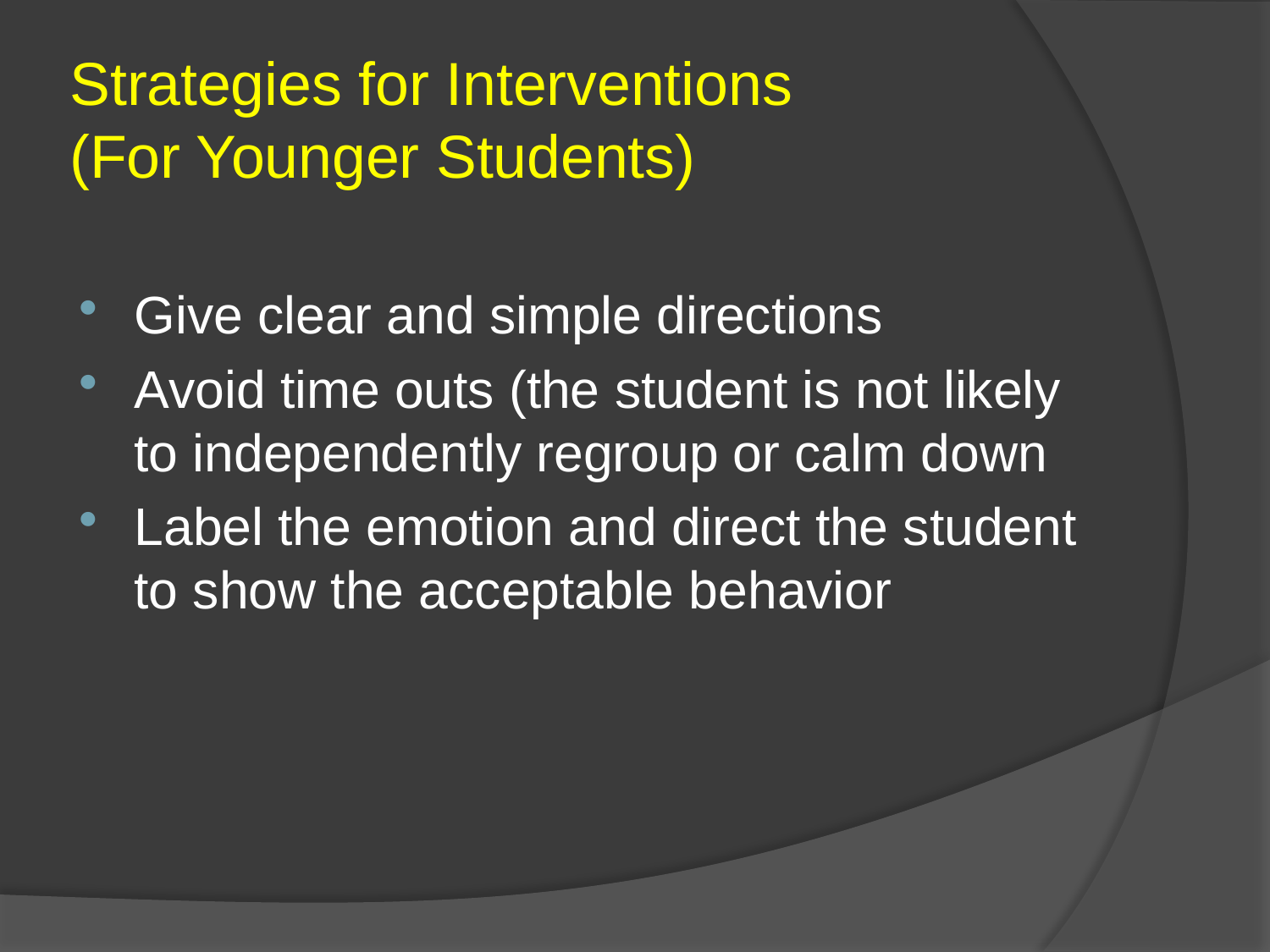

# Strategies for Interventions (For Younger Students)
Give clear and simple directions
Avoid time outs (the student is not likely to independently regroup or calm down
Label the emotion and direct the student to show the acceptable behavior